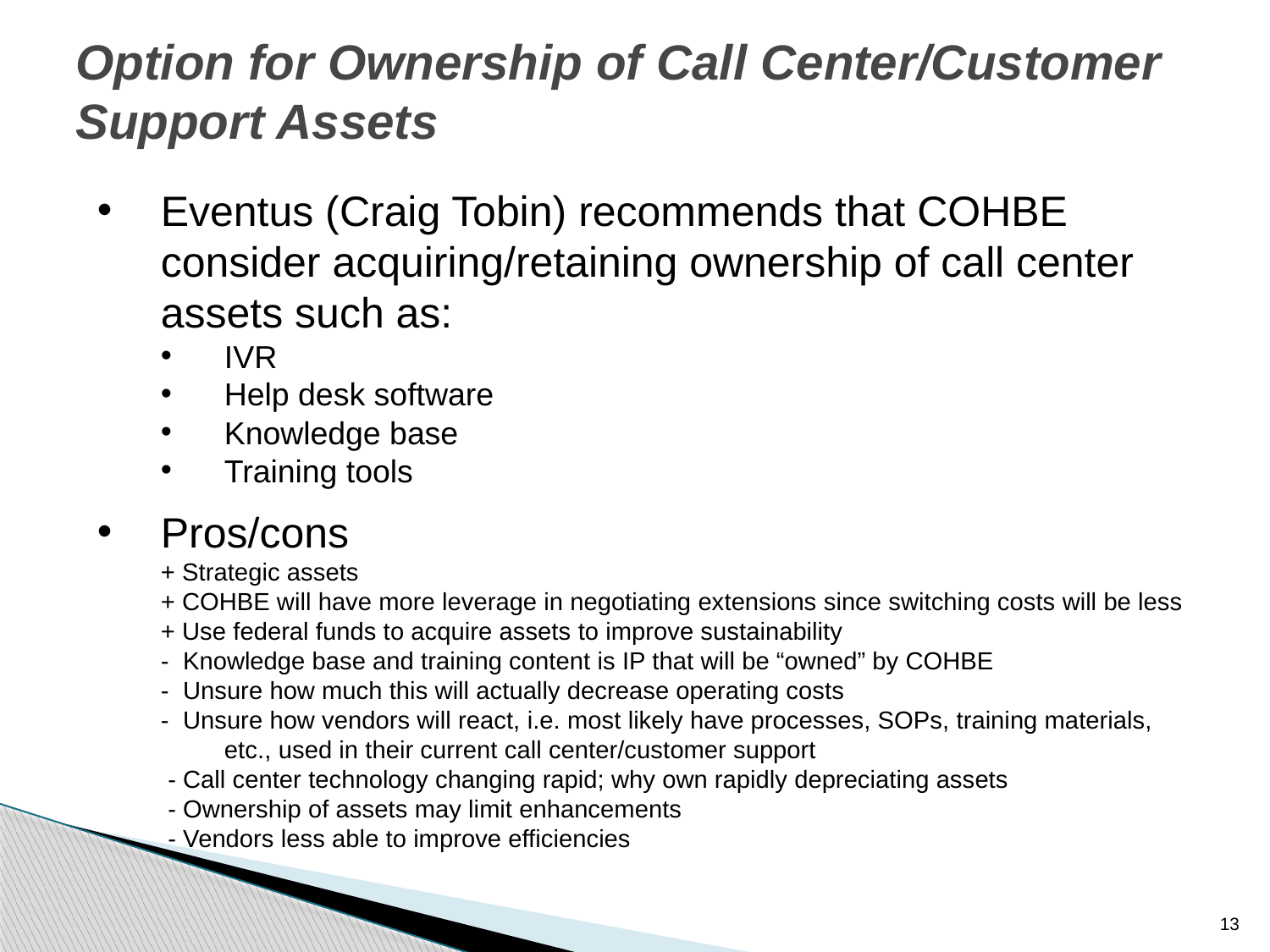

# Option for Ownership of Call Center/Customer Support Assets

Eventus (Craig Tobin) recommends that COHBE consider acquiring/retaining ownership of call center assets such as:
IVR
Help desk software
Knowledge base
Training tools

Pros/cons
+ Strategic assets
+ COHBE will have more leverage in negotiating extensions since switching costs will be less
+ Use federal funds to acquire assets to improve sustainability
-  Knowledge base and training content is IP that will be “owned” by COHBE
-  Unsure how much this will actually decrease operating costs
-  Unsure how vendors will react, i.e. most likely have processes, SOPs, training materials, etc., used in their current call center/customer support
 - Call center technology changing rapid; why own rapidly depreciating assets
 - Ownership of assets may limit enhancements
 - Vendors less able to improve efficiencies

13